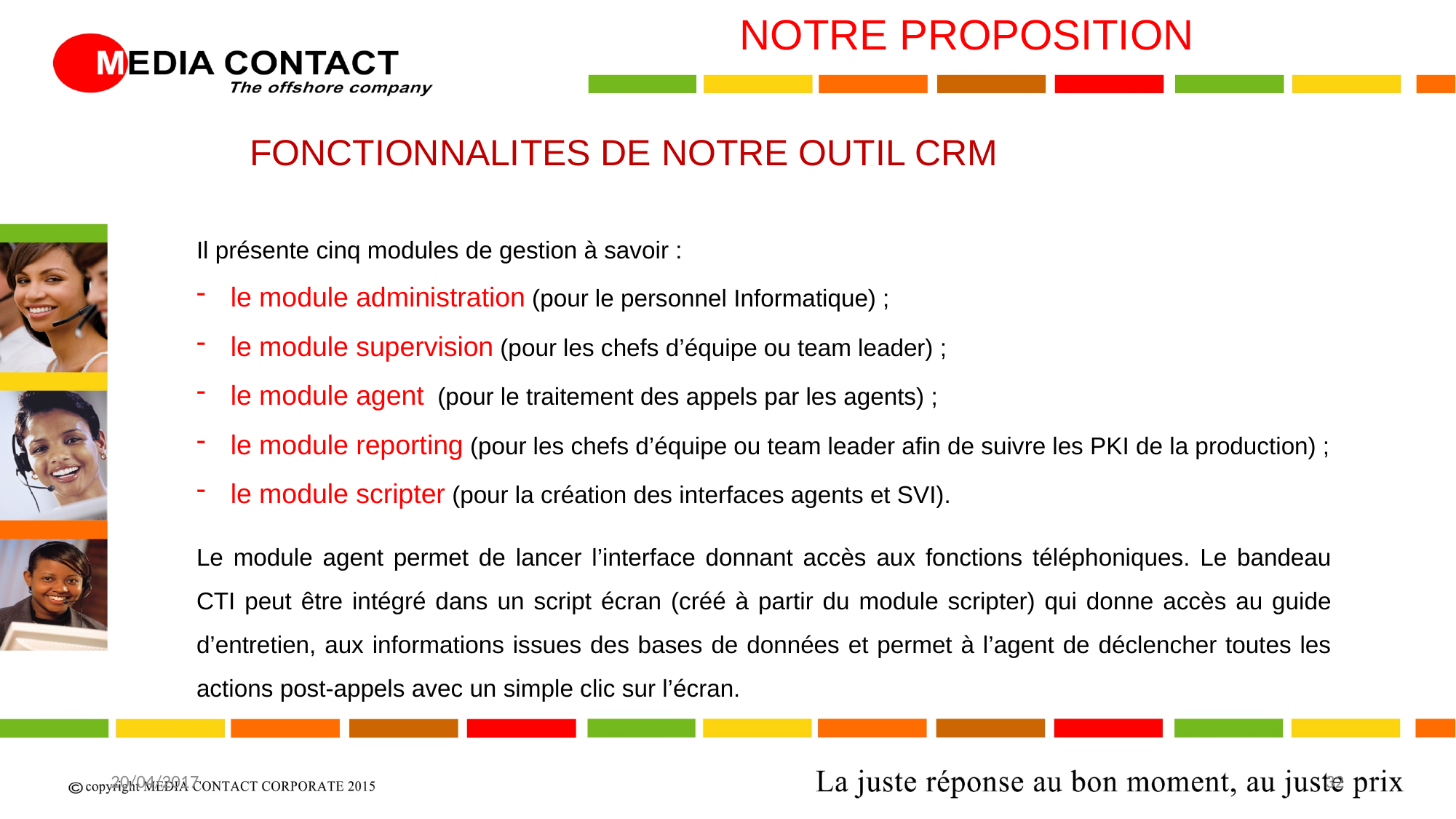

NOTRE PROPOSITION
FONCTIONNALITES DE NOTRE OUTIL CRM
Il présente cinq modules de gestion à savoir :
le module administration (pour le personnel Informatique) ;
le module supervision (pour les chefs d’équipe ou team leader) ;
le module agent  (pour le traitement des appels par les agents) ;
le module reporting (pour les chefs d’équipe ou team leader afin de suivre les PKI de la production) ;
le module scripter (pour la création des interfaces agents et SVI).
Le module agent permet de lancer l’interface donnant accès aux fonctions téléphoniques. Le bandeau CTI peut être intégré dans un script écran (créé à partir du module scripter) qui donne accès au guide d’entretien, aux informations issues des bases de données et permet à l’agent de déclencher toutes les actions post-appels avec un simple clic sur l’écran.
20/04/2017
32